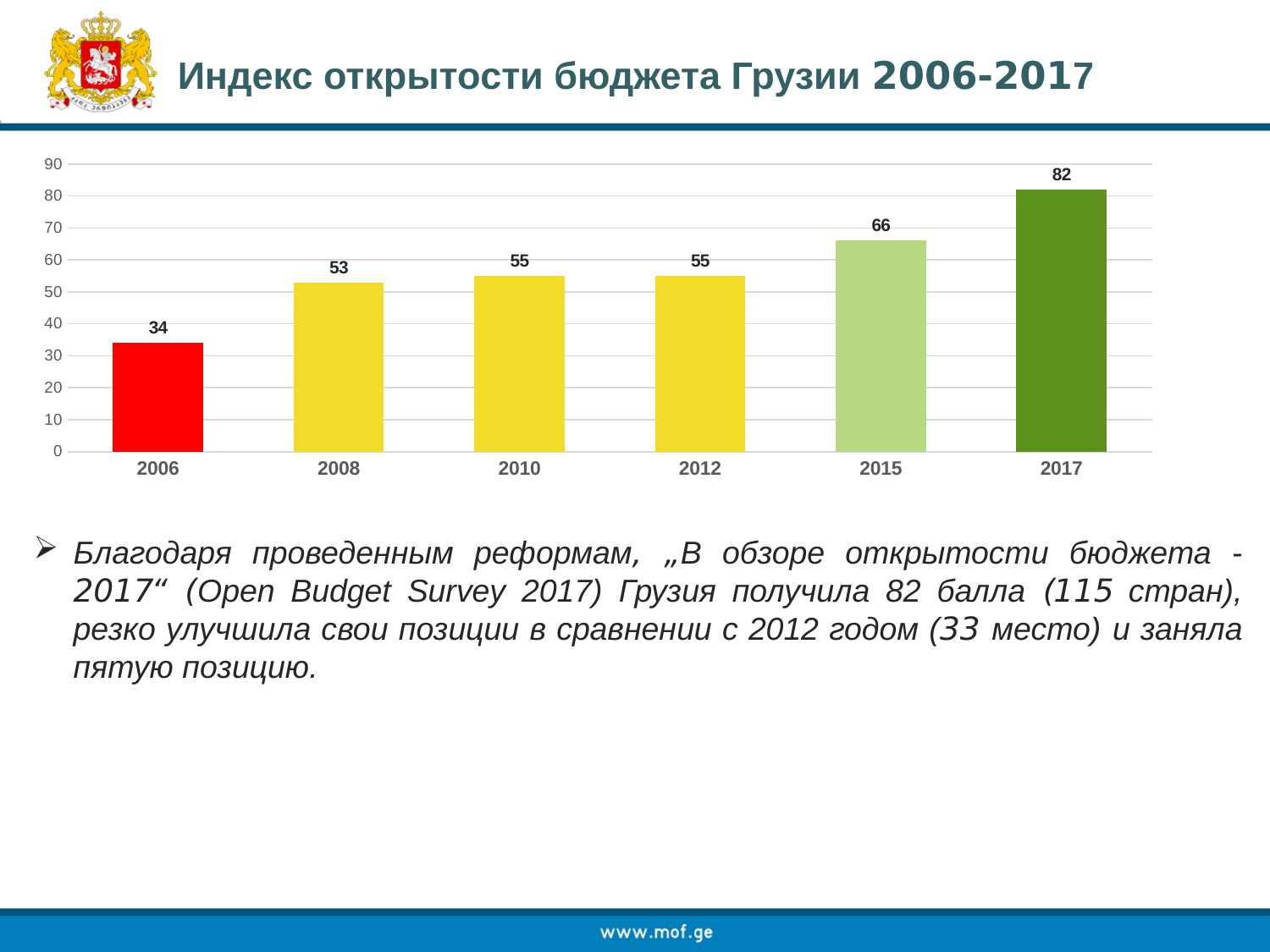

Индекс открытости бюджета Грузии 2006-2017

### Chart

| Category |  |
|---|---|
| 2006 | 34.0 |
| 2008 | 53.0 |
| 2010 | 55.0 |
| 2012 | 55.0 |
| 2015 | 66.0 |
| 2017 | 82.0 |
Благодаря проведенным реформам, „В обзоре открытости бюджета - 2017“ (Open Budget Survey 2017) Грузия получила 82 балла (115 стран), резко улучшила свои позиции в сравнении с 2012 годом (33 место) и заняла пятую позицию.